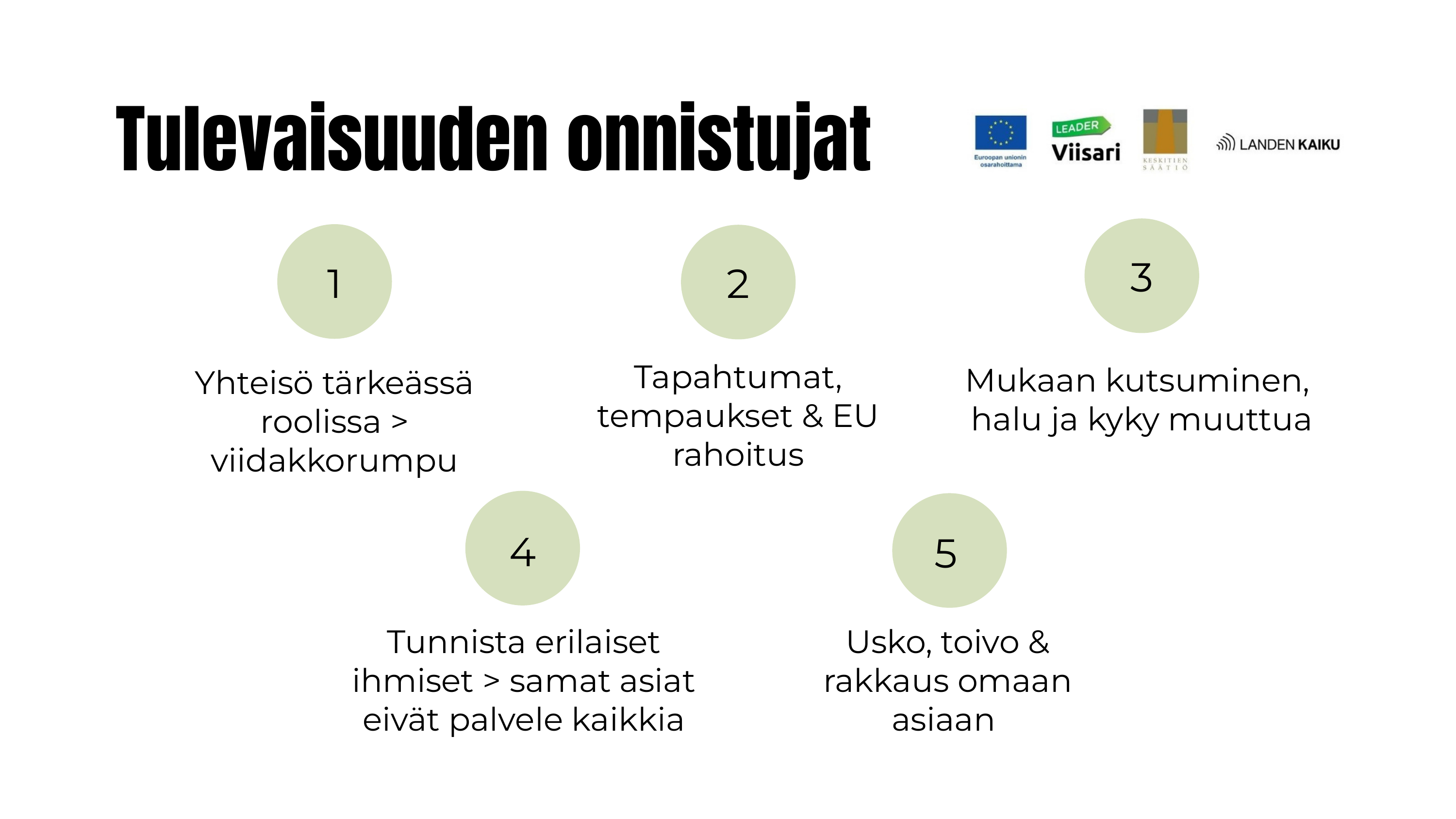

Tulevaisuuden onnistujat

3

1

2

Tapahtumat, tempaukset & EU rahoitus
Mukaan kutsuminen,
halu ja kyky muuttua
Yhteisö tärkeässä roolissa > viidakkorumpu

5

4
Tunnista erilaiset ihmiset > samat asiat eivät palvele kaikkia
Usko, toivo & rakkaus omaan asiaan